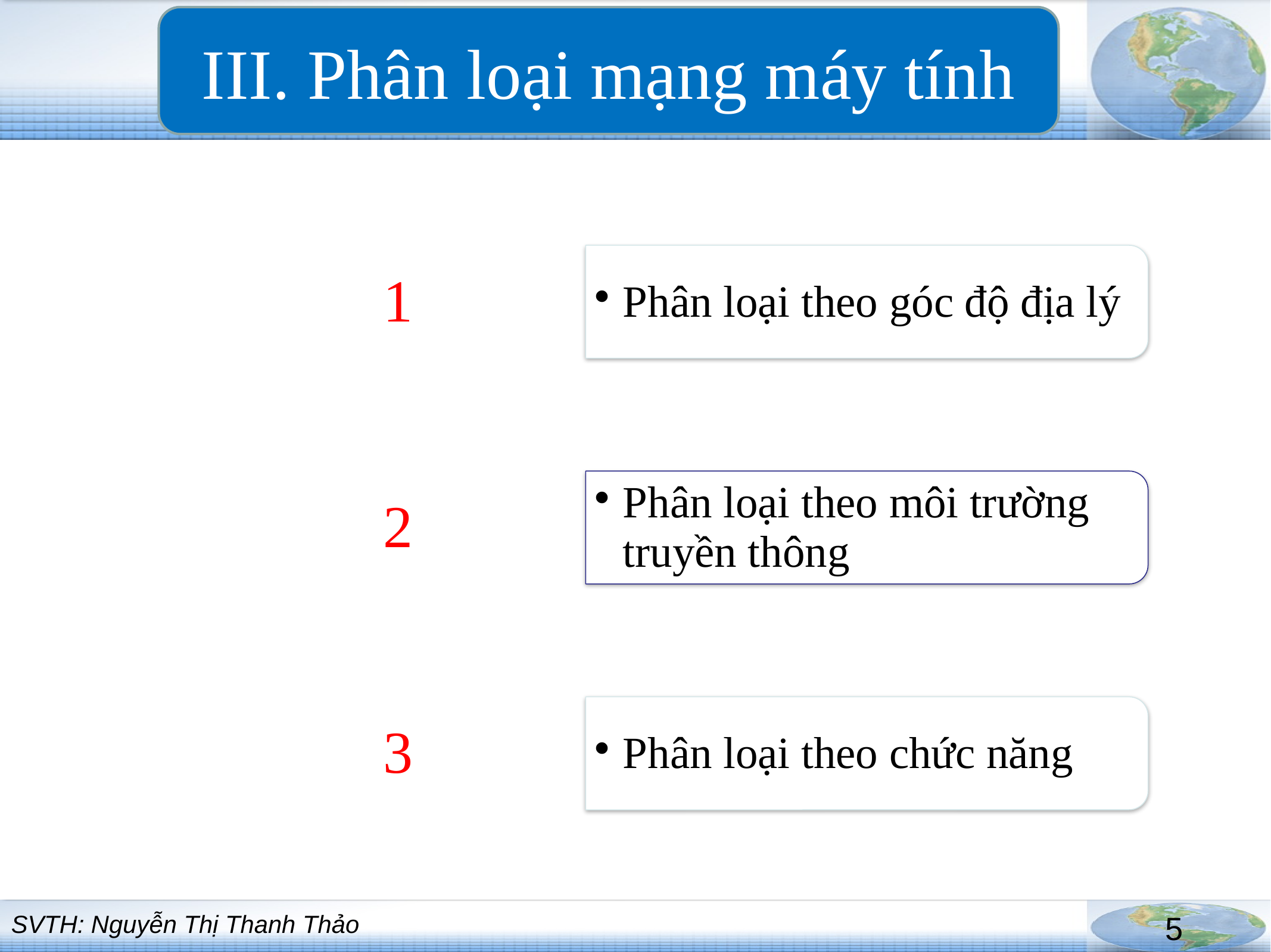

III. Phân loại mạng máy tính
1
Phân loại theo góc độ địa lý
2
Phân loại theo môi trường truyền thông
3
Phân loại theo chức năng